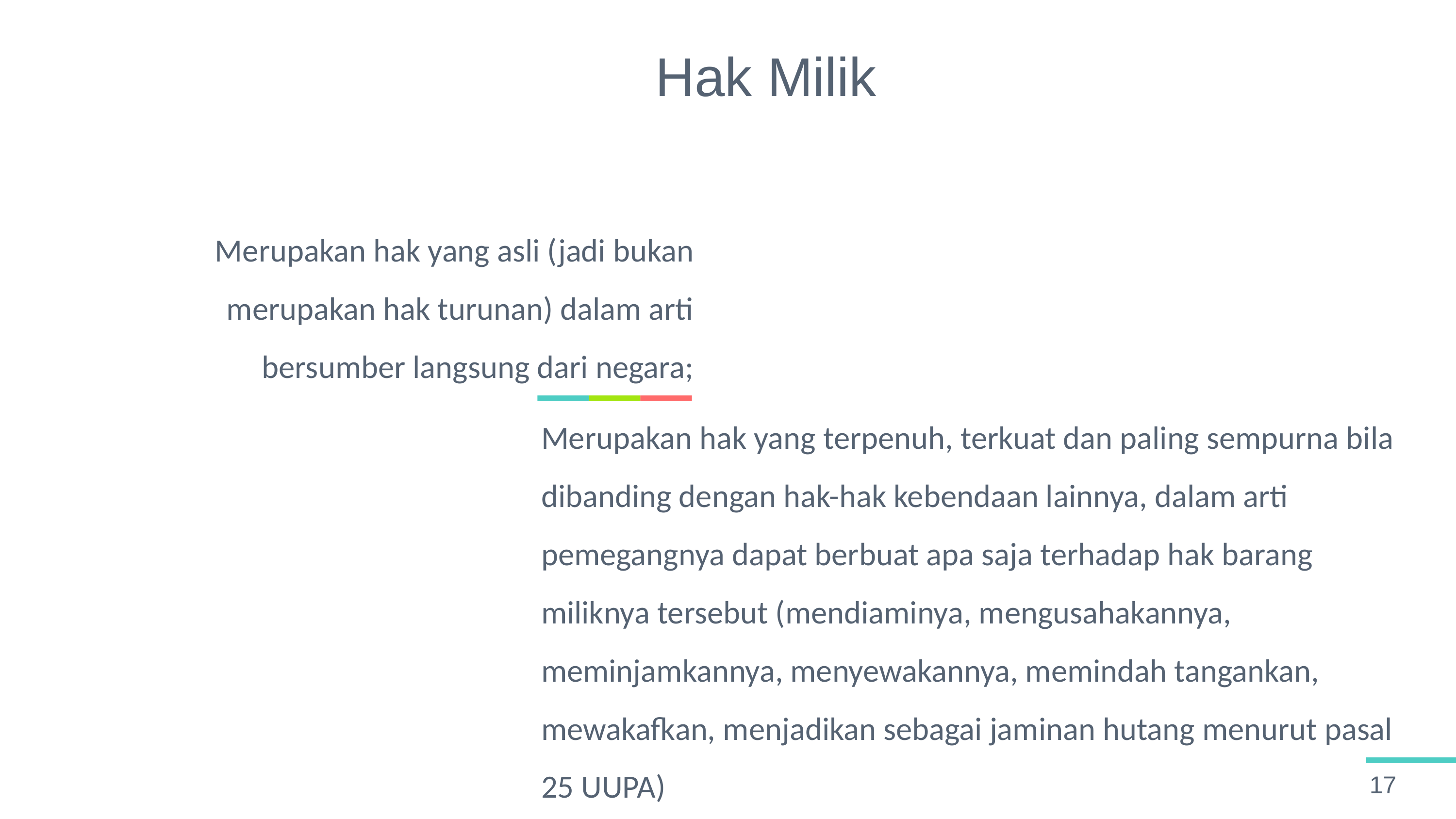

Hak Milik
Merupakan hak yang asli (jadi bukan merupakan hak turunan) dalam arti bersumber langsung dari negara;
Merupakan hak yang terpenuh, terkuat dan paling sempurna bila dibanding dengan hak-hak kebendaan lainnya, dalam arti pemegangnya dapat berbuat apa saja terhadap hak barang miliknya tersebut (mendiaminya, mengusahakannya, meminjamkannya, menyewakannya, memindah tangankan, mewakafkan, menjadikan sebagai jaminan hutang menurut pasal 25 UUPA)
17